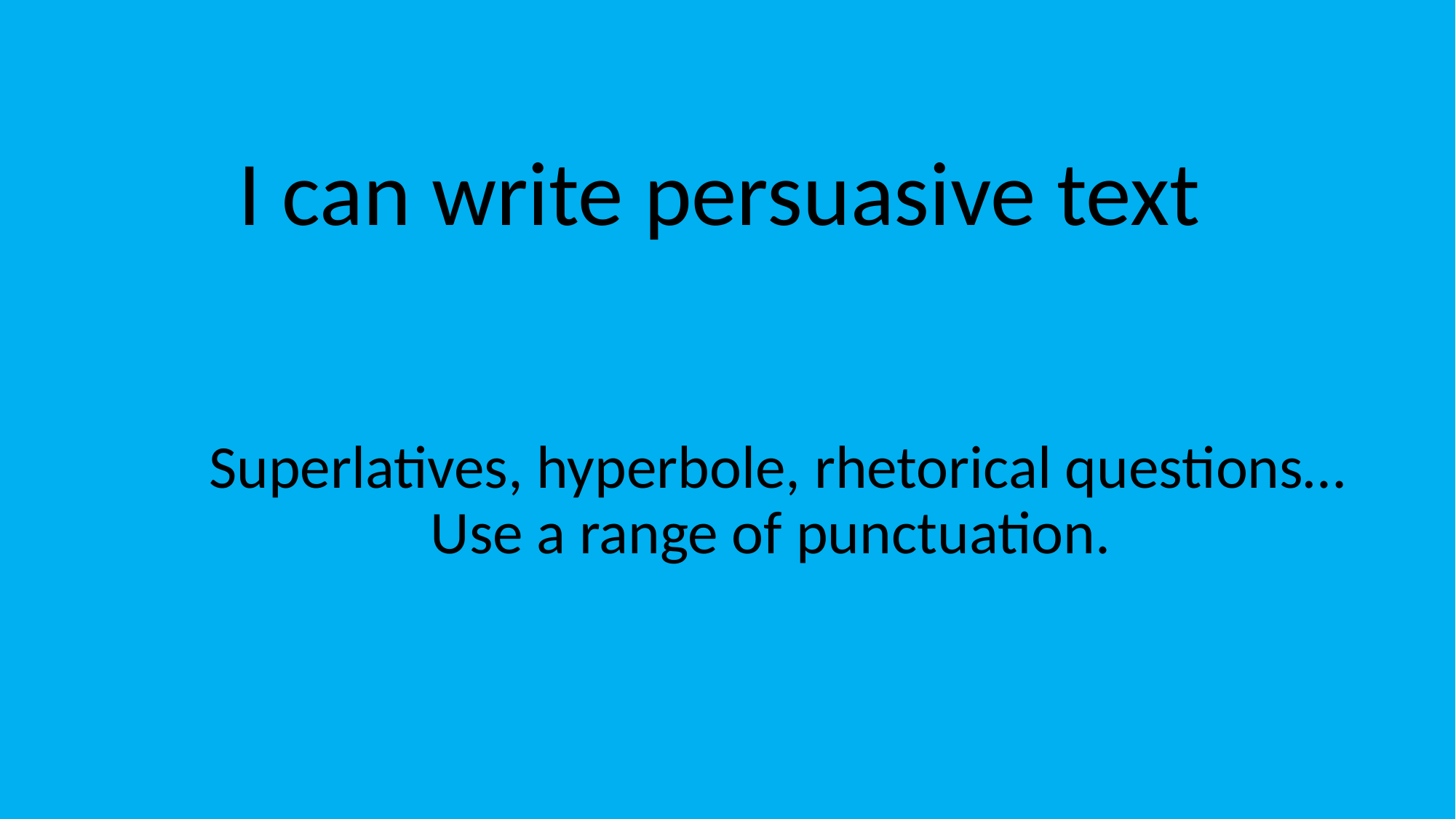

# I can write persuasive text
Superlatives, hyperbole, rhetorical questions… Use a range of punctuation.